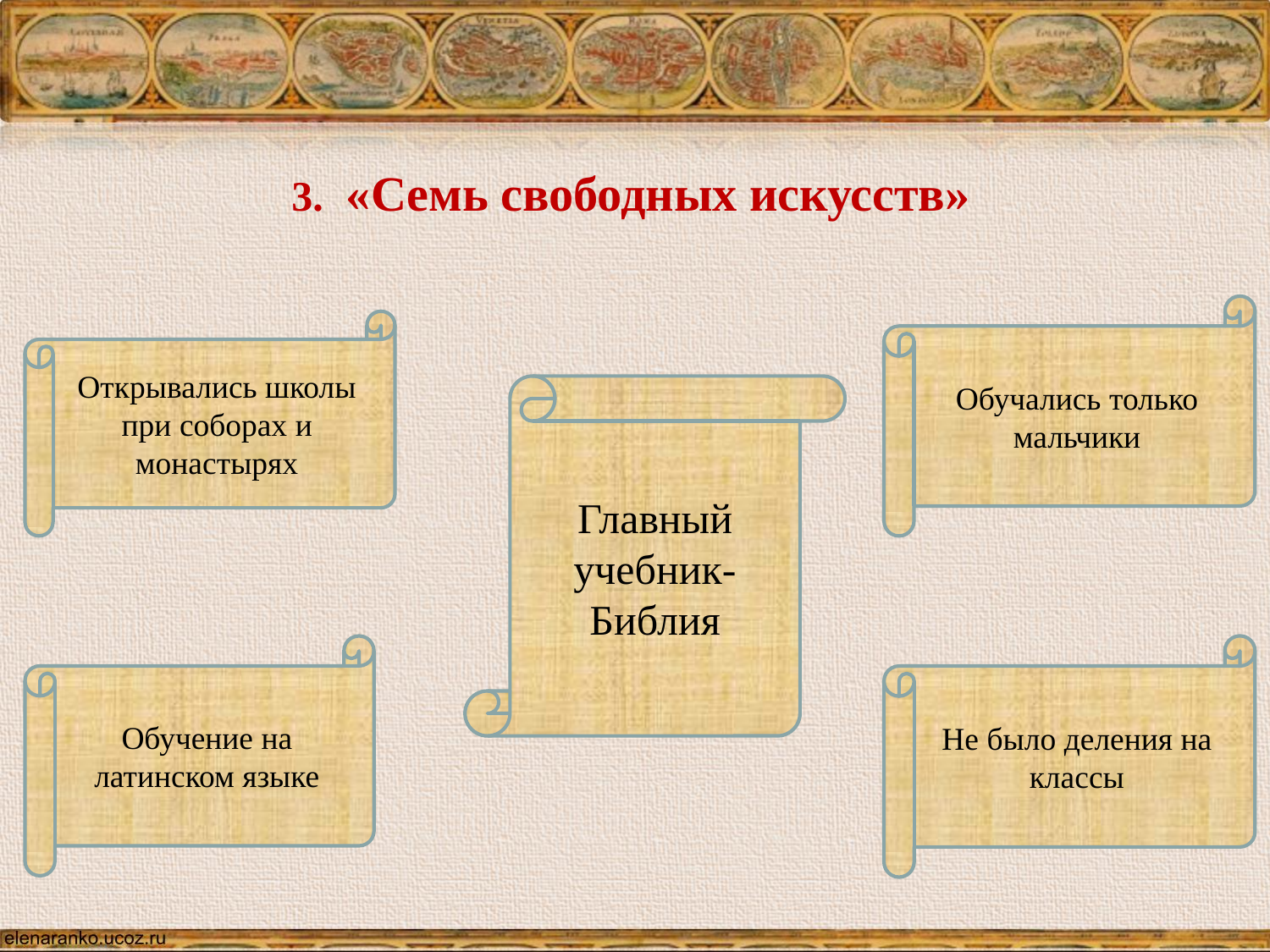

3.  «Семь свободных искусств»
Обучались только мальчики
Открывались школы при соборах и монастырях
Главный учебник-Библия
Обучение на латинском языке
Не было деления на классы